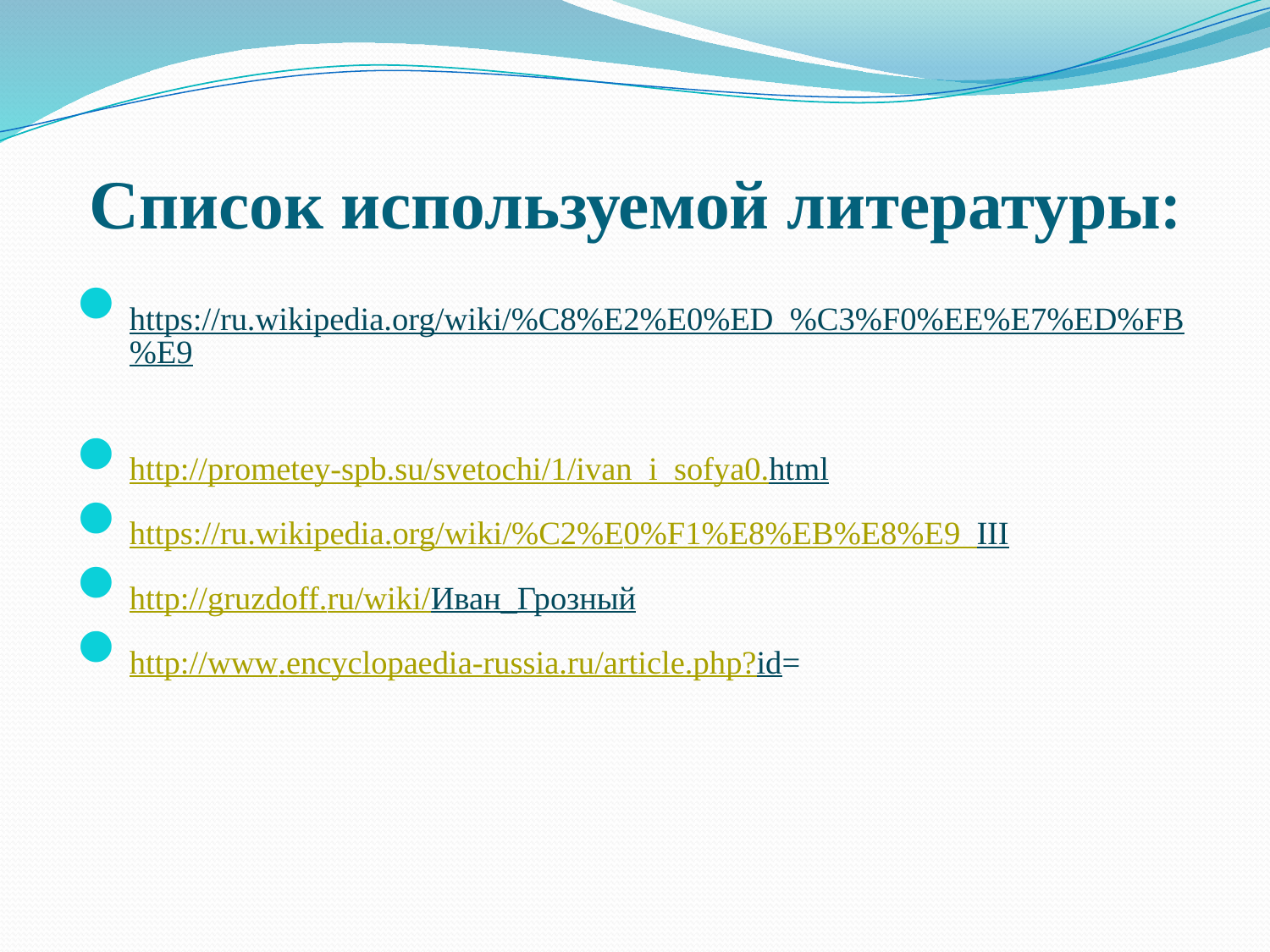

# Список используемой литературы:
https://ru.wikipedia.org/wiki/%C8%E2%E0%ED_%C3%F0%EE%E7%ED%FB%E9
http://prometey-spb.su/svetochi/1/ivan_i_sofya0.html
https://ru.wikipedia.org/wiki/%C2%E0%F1%E8%EB%E8%E9_III
http://gruzdoff.ru/wiki/Иван_Грозный
http://www.encyclopaedia-russia.ru/article.php?id=